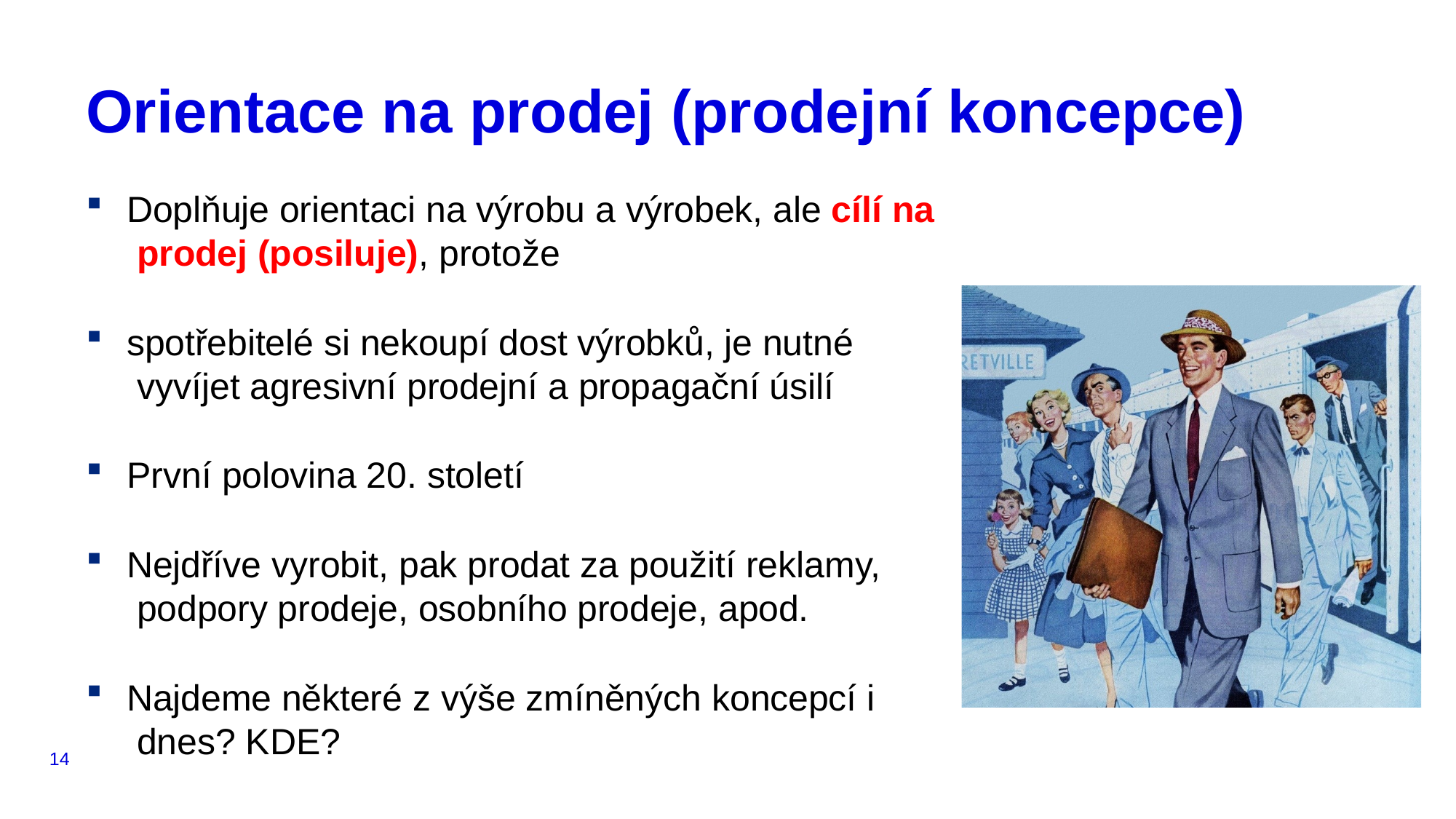

# Orientace na prodej (prodejní koncepce)
Doplňuje orientaci na výrobu a výrobek, ale cílí na  prodej (posiluje), protože

spotřebitelé si nekoupí dost výrobků, je nutné  vyvíjet agresivní prodejní a propagační úsilí

První polovina 20. století

Nejdříve vyrobit, pak prodat za použití reklamy,  podpory prodeje, osobního prodeje, apod.

Najdeme některé z výše zmíněných koncepcí i  dnes? KDE?

14